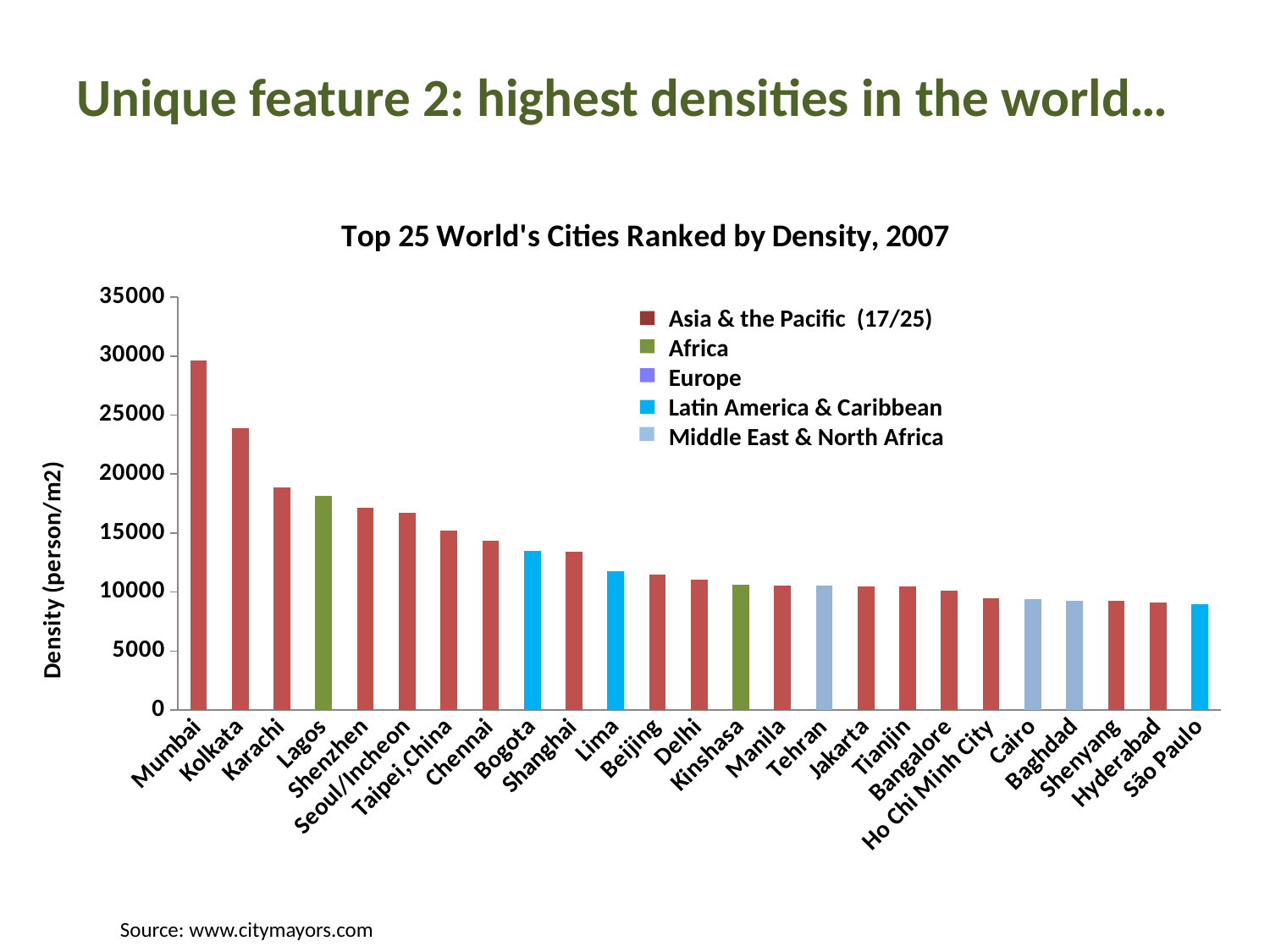

# Unique feature 2: highest densities in the world…

### Chart: Top 25 World's Cities Ranked by Density, 2007

| Category | Density (people per sqKm) |
|---|---|
| Mumbai | 29650.0 |
| Kolkata | 23900.0 |
| Karachi | 18900.0 |
| Lagos | 18150.0 |
| Shenzhen | 17150.0 |
| Seoul/Incheon | 16700.0 |
| Taipei,China | 15200.0 |
| Chennai | 14350.0 |
| Bogota | 13500.0 |
| Shanghai | 13400.0 |
| Lima | 11750.0 |
| Beijing | 11500.0 |
| Delhi | 11050.0 |
| Kinshasa | 10650.0 |
| Manila | 10550.0 |
| Tehran | 10550.0 |
| Jakarta | 10500.0 |
| Tianjin | 10500.0 |
| Bangalore | 10100.0 |
| Ho Chi Minh City | 9450.0 |
| Cairo | 9400.0 |
| Baghdad | 9250.0 |
| Shenyang | 9250.0 |
| Hyderabad | 9100.0 |
| São Paulo | 9000.0 |
Asia & the Pacific  (17/25)
Africa
Europe
Latin America & Caribbean
Middle East & North Africa

Source: www.citymayors.com